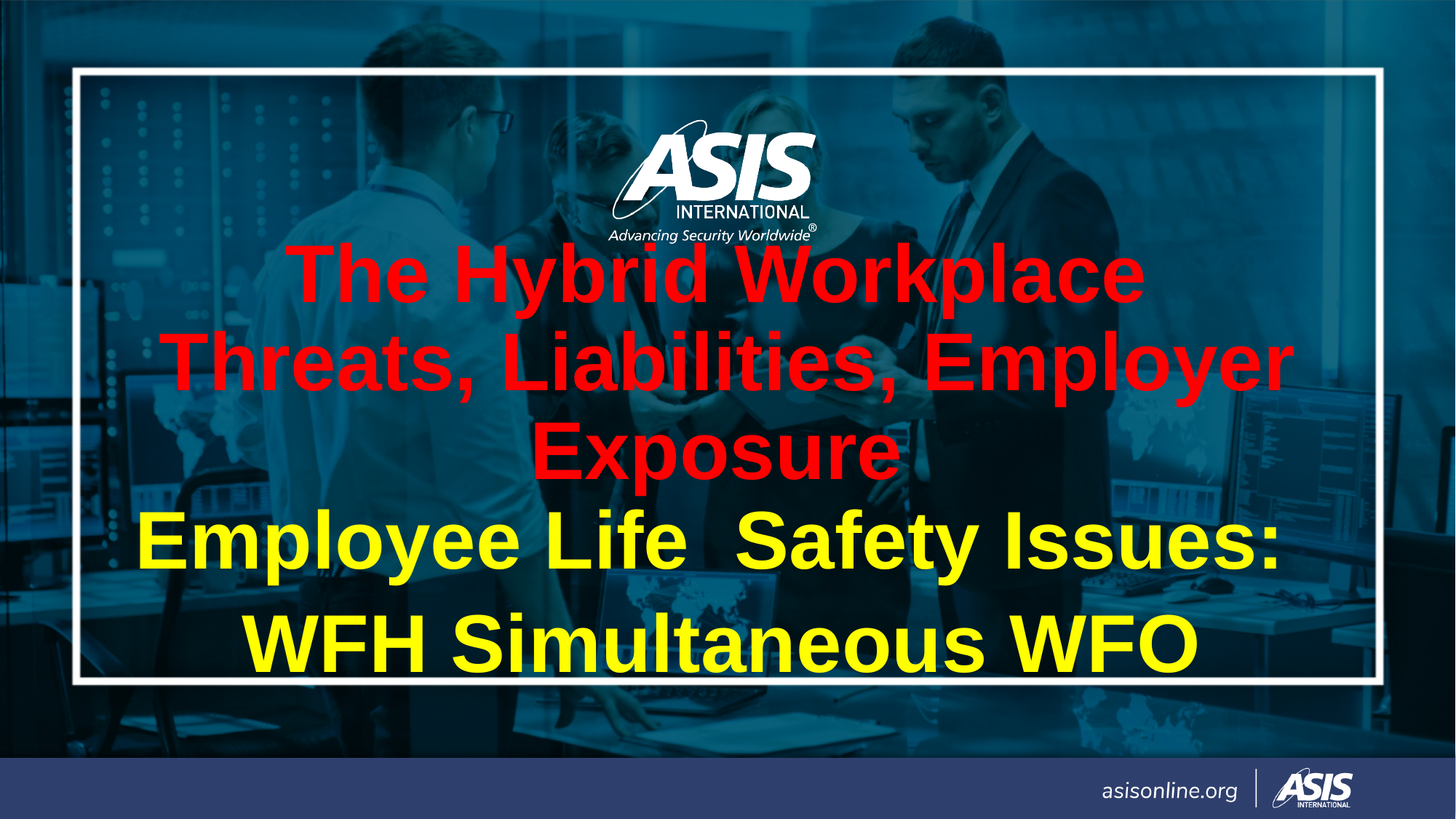

# The Hybrid Workplace Threats, Liabilities, Employer Exposure
Employee Life  Safety Issues:
WFH Simultaneous WFO